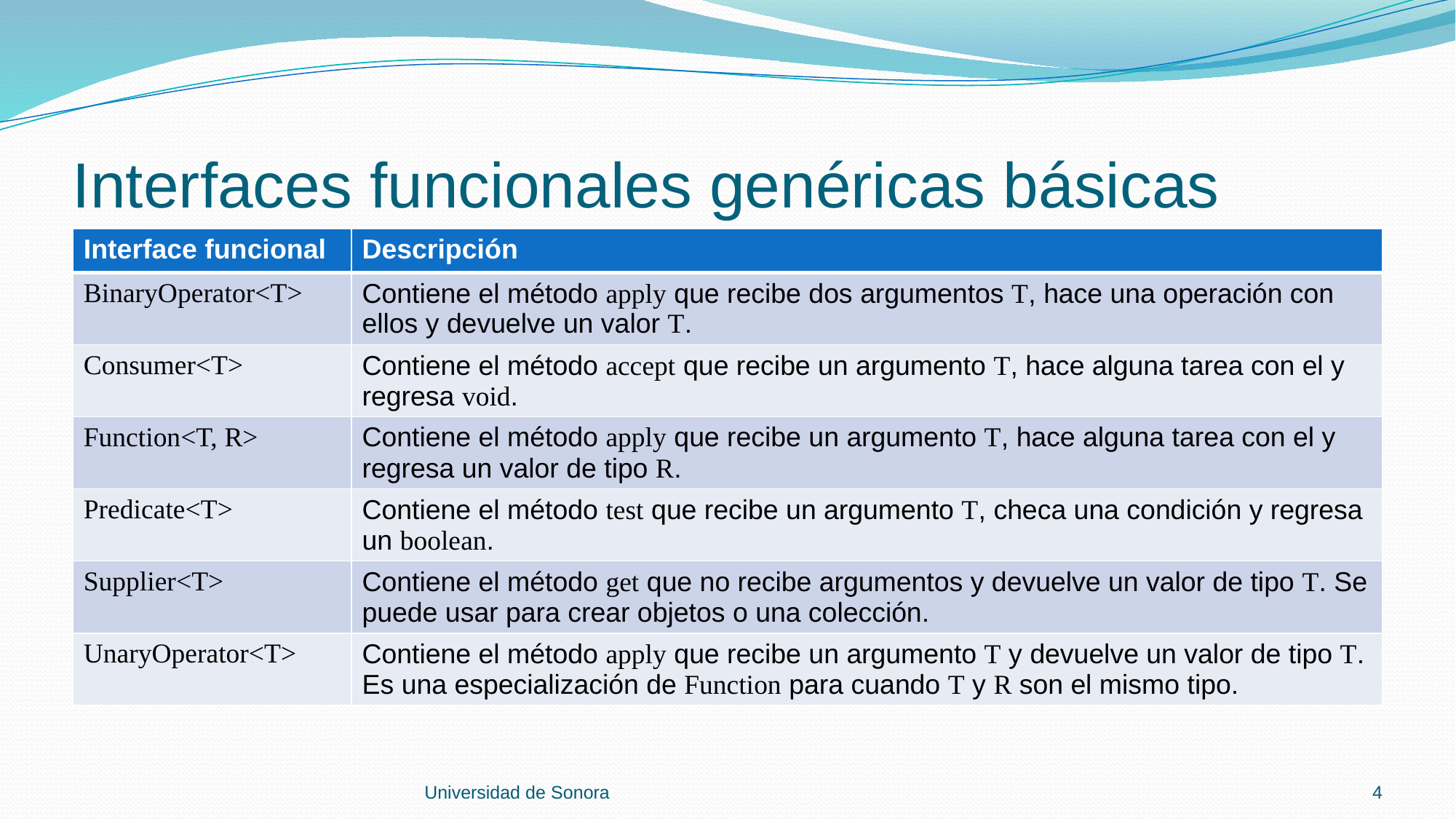

# Interfaces funcionales genéricas básicas
| Interface funcional | Descripción |
| --- | --- |
| BinaryOperator<T> | Contiene el método apply que recibe dos argumentos T, hace una operación con ellos y devuelve un valor T. |
| Consumer<T> | Contiene el método accept que recibe un argumento T, hace alguna tarea con el y regresa void. |
| Function<T, R> | Contiene el método apply que recibe un argumento T, hace alguna tarea con el y regresa un valor de tipo R. |
| Predicate<T> | Contiene el método test que recibe un argumento T, checa una condición y regresa un boolean. |
| Supplier<T> | Contiene el método get que no recibe argumentos y devuelve un valor de tipo T. Se puede usar para crear objetos o una colección. |
| UnaryOperator<T> | Contiene el método apply que recibe un argumento T y devuelve un valor de tipo T. Es una especialización de Function para cuando T y R son el mismo tipo. |
Universidad de Sonora
4